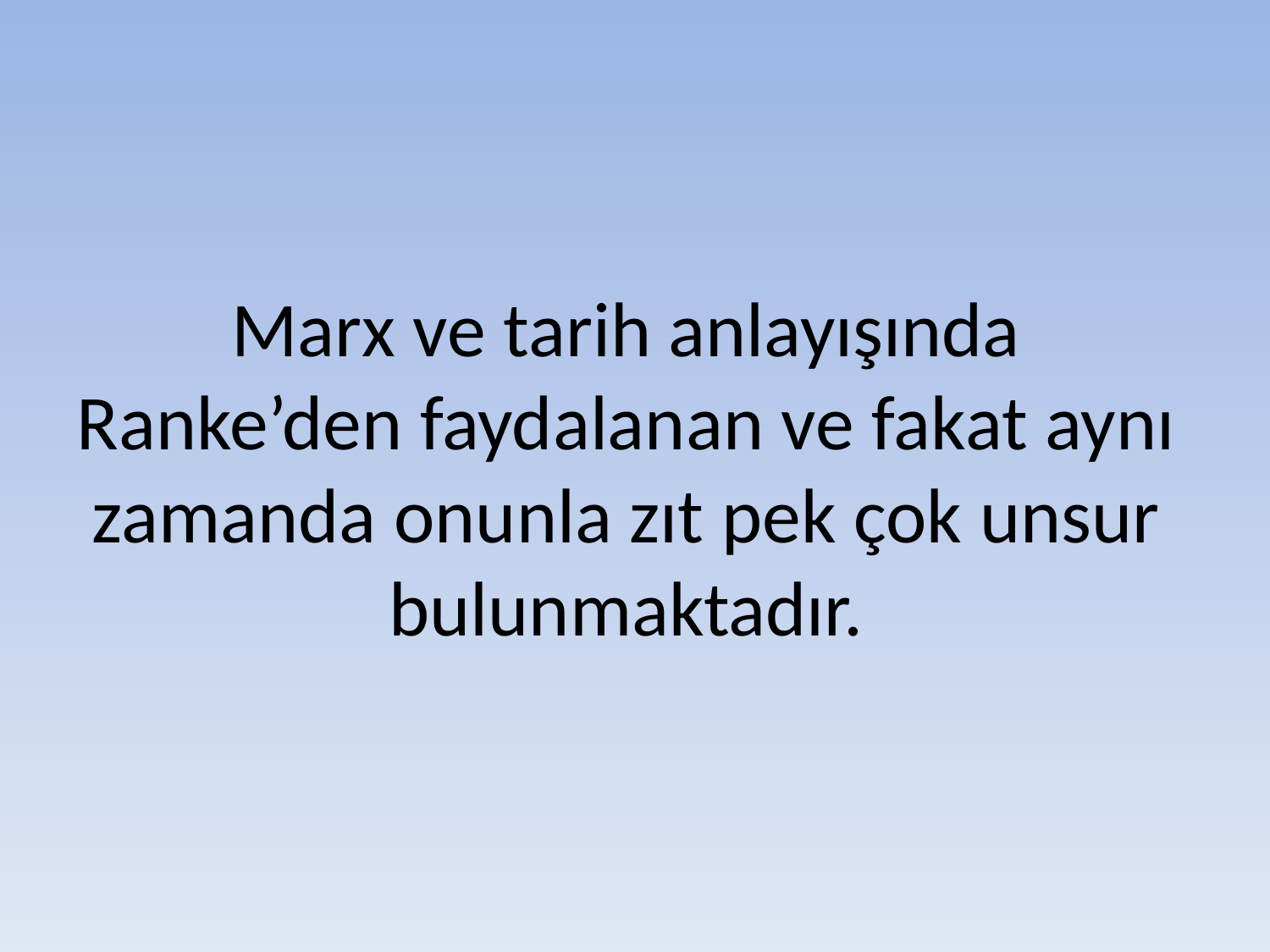

# Marx ve tarih anlayışında Ranke’den faydalanan ve fakat aynı zamanda onunla zıt pek çok unsur bulunmaktadır.